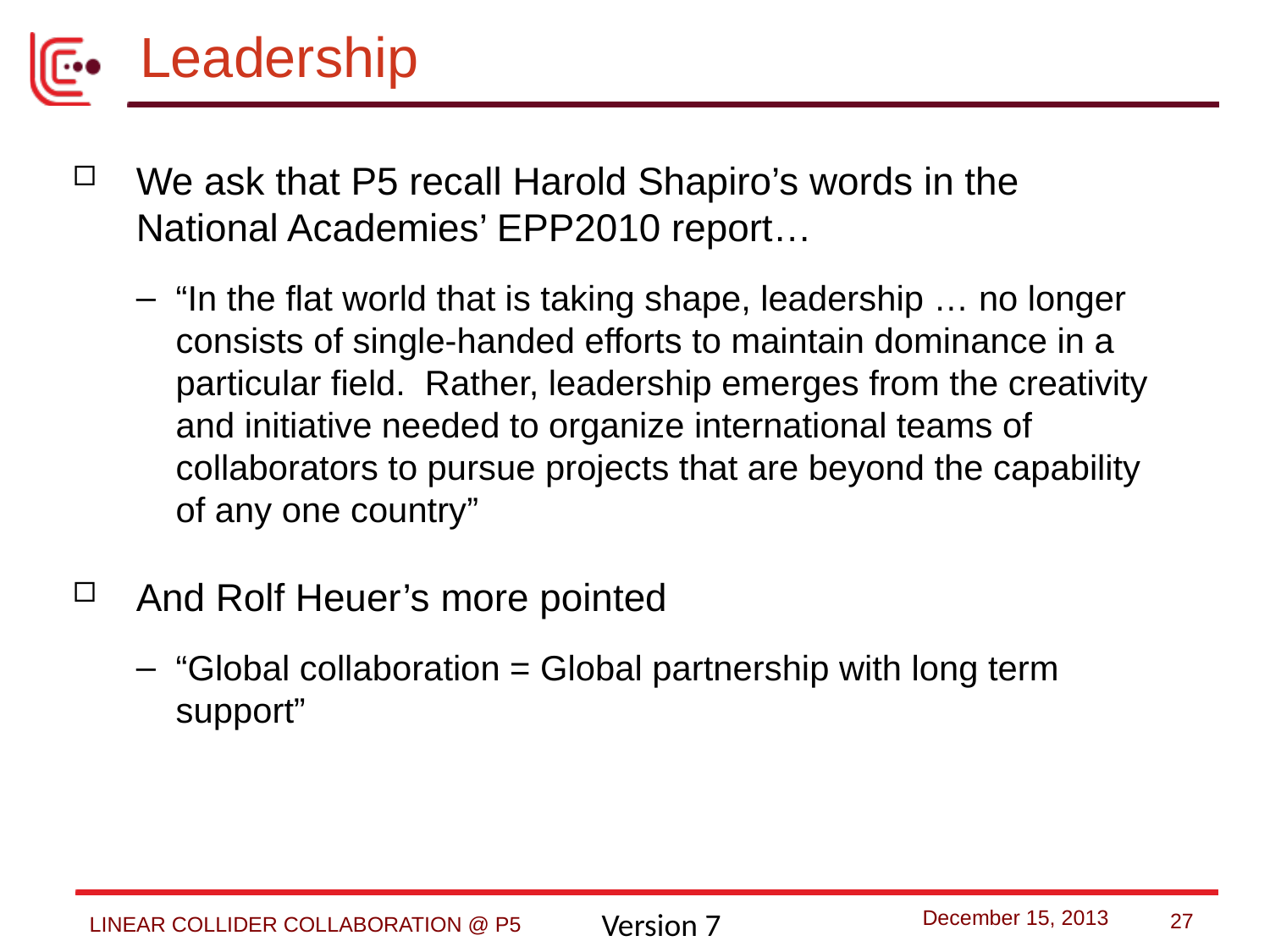

# Leadership
We ask that P5 recall Harold Shapiro’s words in the National Academies’ EPP2010 report…

“In the flat world that is taking shape, leadership … no longer consists of single-handed efforts to maintain dominance in a particular field.  Rather, leadership emerges from the creativity and initiative needed to organize international teams of collaborators to pursue projects that are beyond the capability of any one country”

And Rolf Heuer’s more pointed

“Global collaboration = Global partnership with long term support”

27